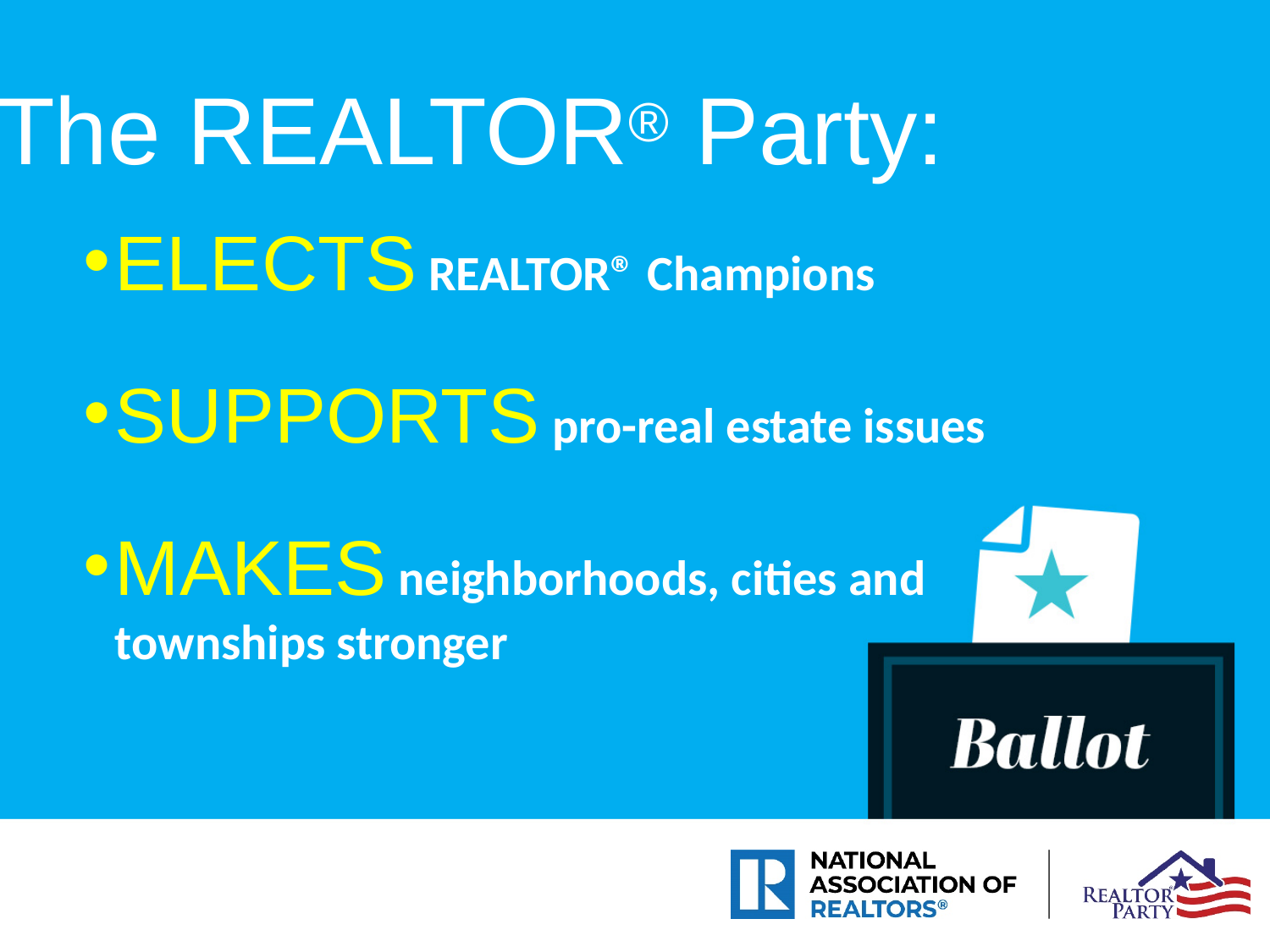

The REALTOR® Party:
Elects REALTOR® Champions

Supports pro-real estate issues

Makes neighborhoods, cities and
townships stronger